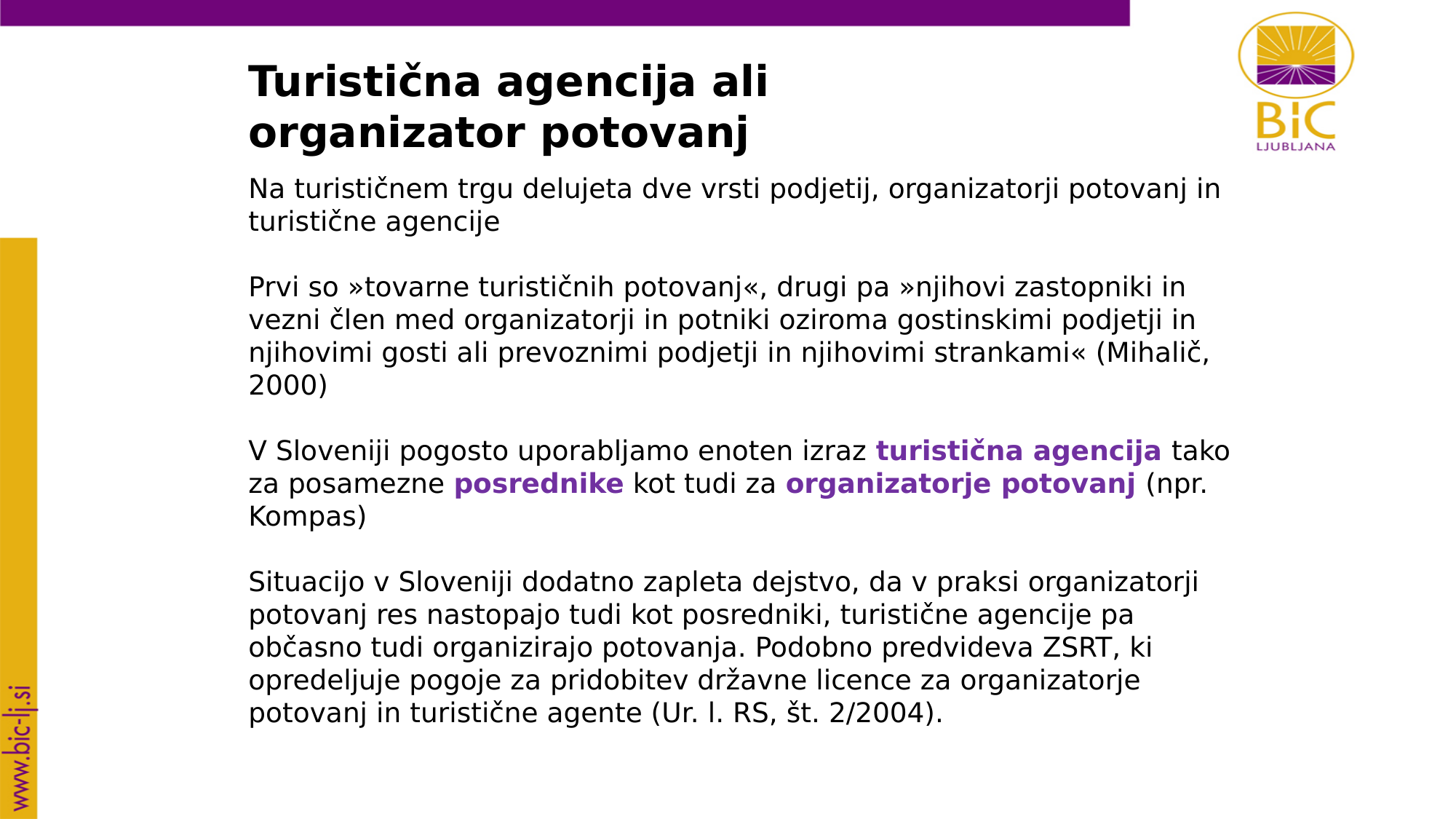

Turistična agencija ali organizator potovanj
Na turističnem trgu delujeta dve vrsti podjetij, organizatorji potovanj in turistične agencije

Prvi so »tovarne turističnih potovanj«, drugi pa »njihovi zastopniki in vezni člen med organizatorji in potniki oziroma gostinskimi podjetji in njihovimi gosti ali prevoznimi podjetji in njihovimi strankami« (Mihalič, 2000)

V Sloveniji pogosto uporabljamo enoten izraz turistična agencija tako za posamezne posrednike kot tudi za organizatorje potovanj (npr. Kompas)

Situacijo v Sloveniji dodatno zapleta dejstvo, da v praksi organizatorji potovanj res nastopajo tudi kot posredniki, turistične agencije pa občasno tudi organizirajo potovanja. Podobno predvideva ZSRT, ki opredeljuje pogoje za pridobitev državne licence za organizatorje potovanj in turistične agente (Ur. l. RS, št. 2/2004).